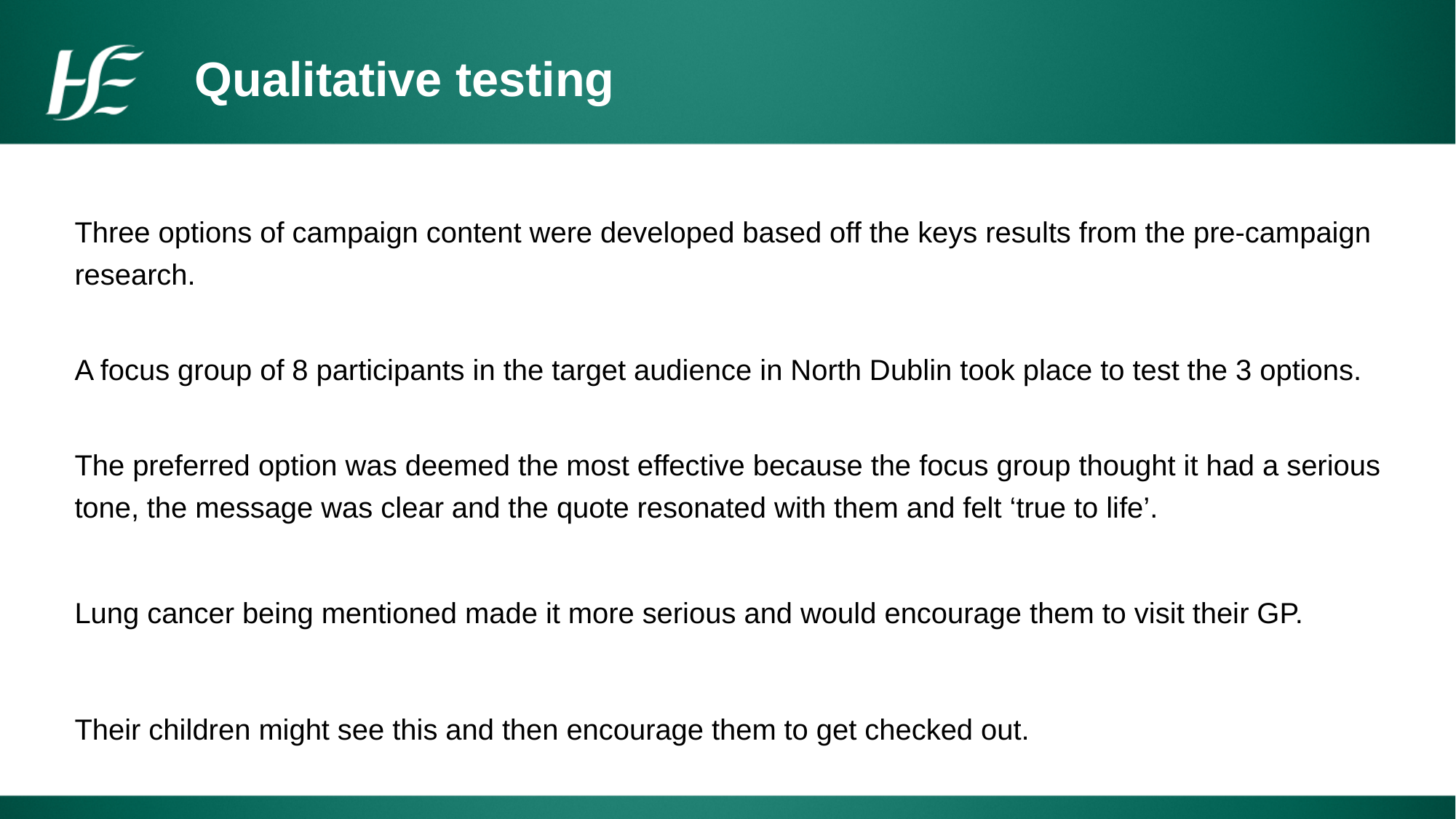

Qualitative testing
Three options of campaign content were developed based off the keys results from the pre-campaign research.

A focus group of 8 participants in the target audience in North Dublin took place to test the 3 options.

The preferred option was deemed the most effective because the focus group thought it had a serious tone, the message was clear and the quote resonated with them and felt ‘true to life’.

Lung cancer being mentioned made it more serious and would encourage them to visit their GP.

Their children might see this and then encourage them to get checked out.